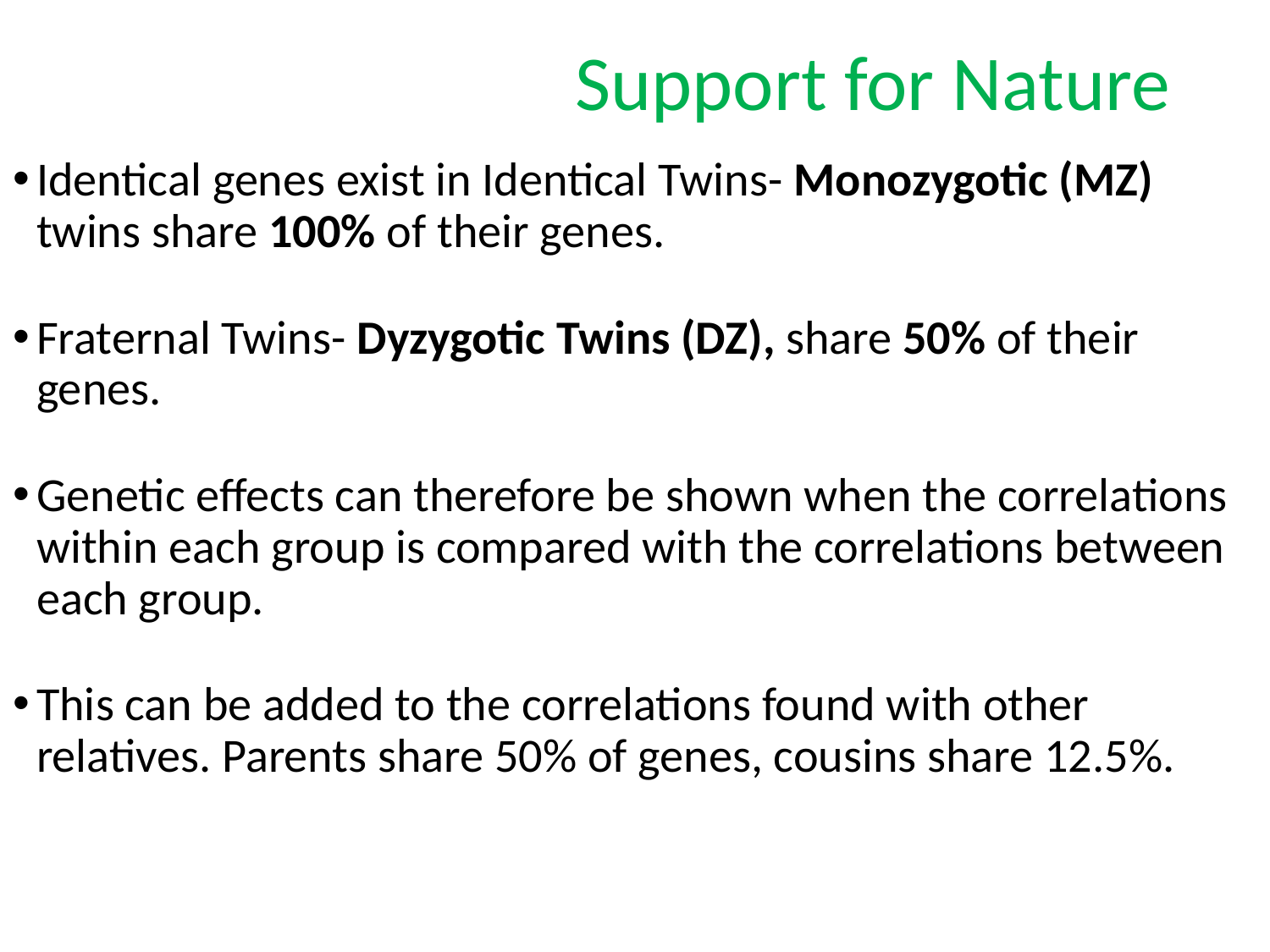

Support for Nature
Identical genes exist in Identical Twins- Monozygotic (MZ) twins share 100% of their genes.

Fraternal Twins- Dyzygotic Twins (DZ), share 50% of their genes.

Genetic effects can therefore be shown when the correlations within each group is compared with the correlations between each group.

This can be added to the correlations found with other relatives. Parents share 50% of genes, cousins share 12.5%.